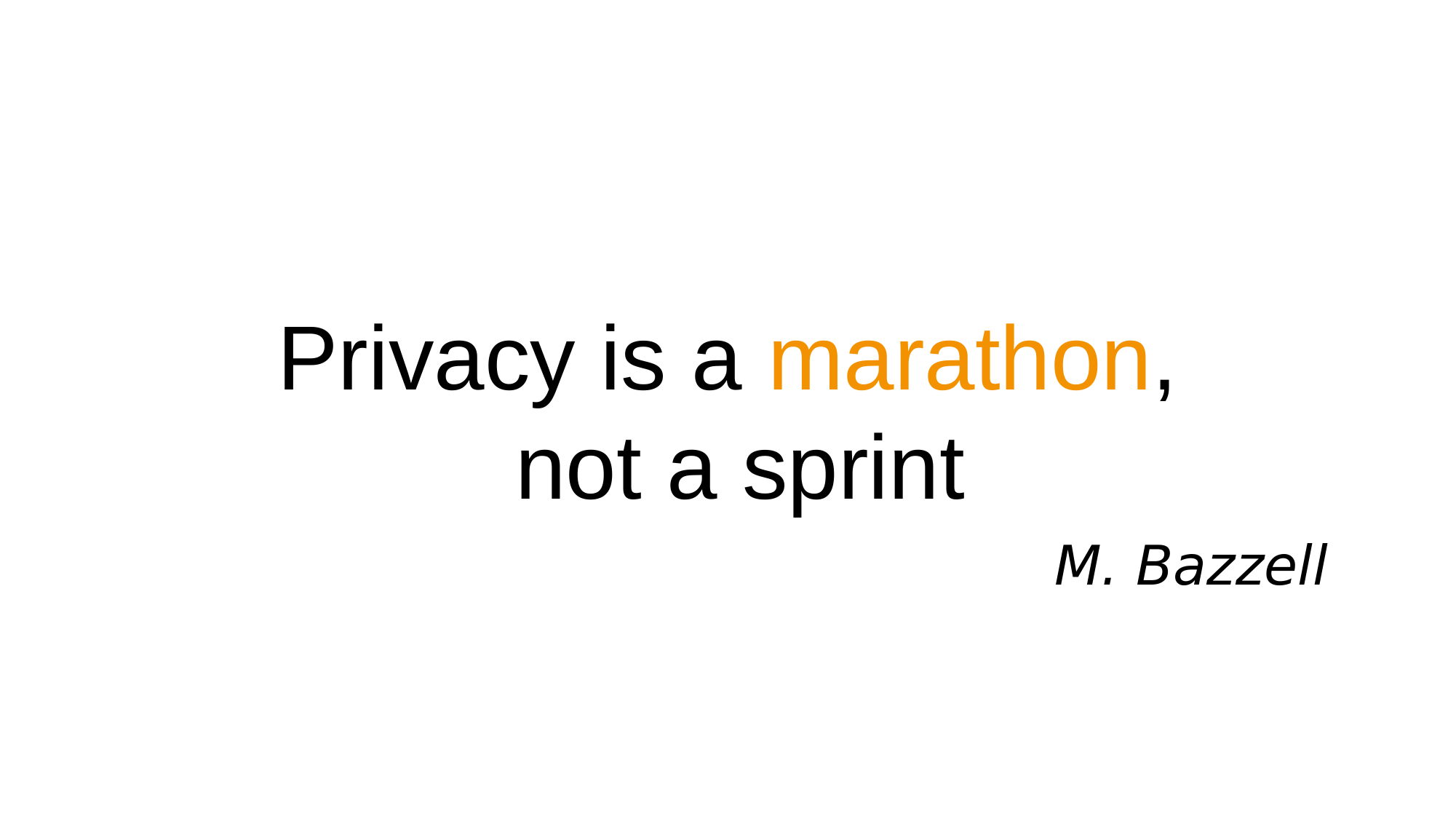

Privacy is a marathon,
 not a sprint
M. Bazzell